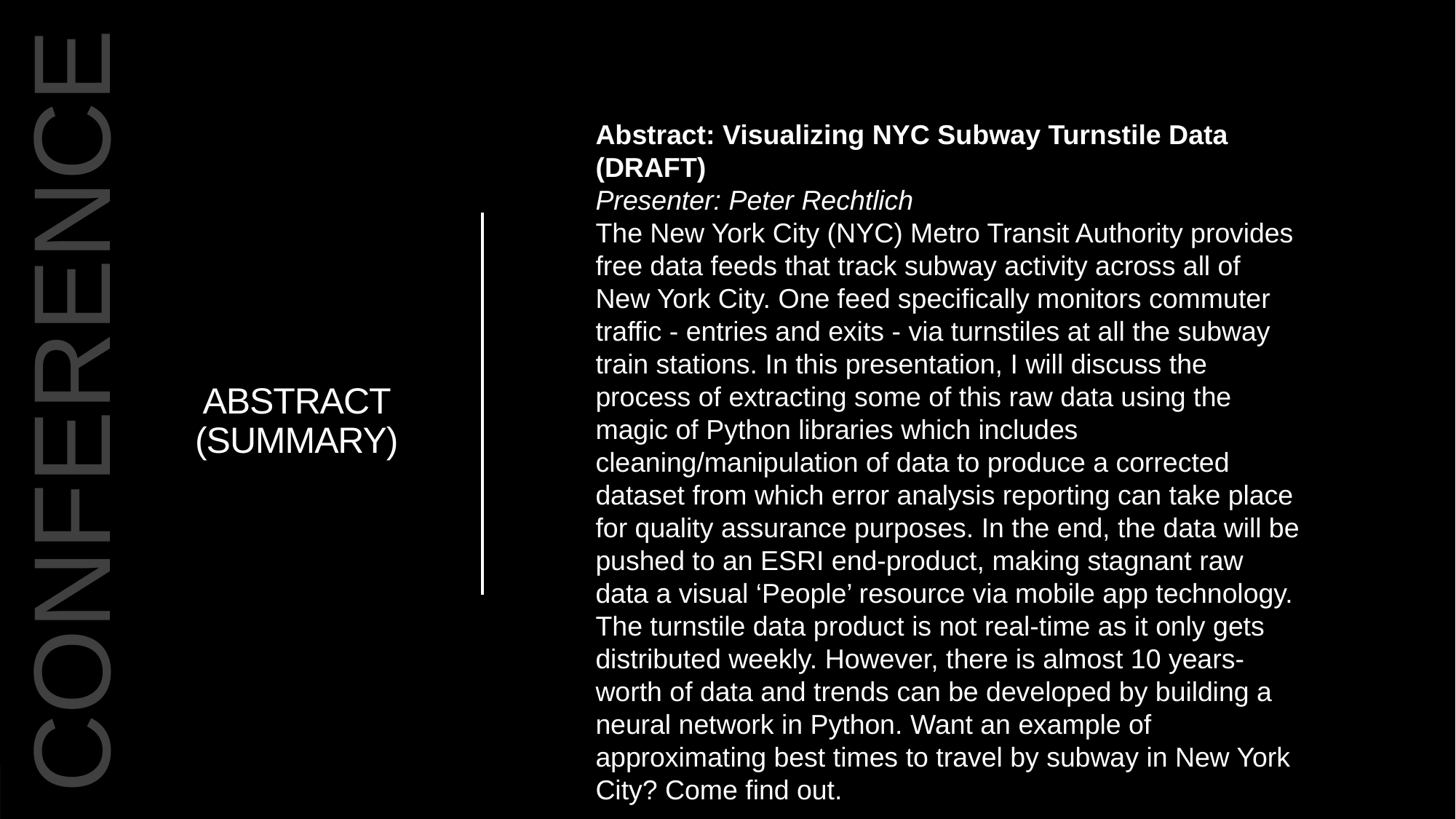

ABSTRACT
(SUMMARY)
Abstract: Visualizing NYC Subway Turnstile Data (DRAFT)
Presenter: Peter Rechtlich
The New York City (NYC) Metro Transit Authority provides free data feeds that track subway activity across all of New York City. One feed specifically monitors commuter traffic - entries and exits - via turnstiles at all the subway train stations. In this presentation, I will discuss the process of extracting some of this raw data using the magic of Python libraries which includes cleaning/manipulation of data to produce a corrected dataset from which error analysis reporting can take place for quality assurance purposes. In the end, the data will be pushed to an ESRI end-product, making stagnant raw data a visual ‘People’ resource via mobile app technology. The turnstile data product is not real-time as it only gets distributed weekly. However, there is almost 10 years-worth of data and trends can be developed by building a neural network in Python. Want an example of approximating best times to travel by subway in New York City? Come find out.
CONFERENCE